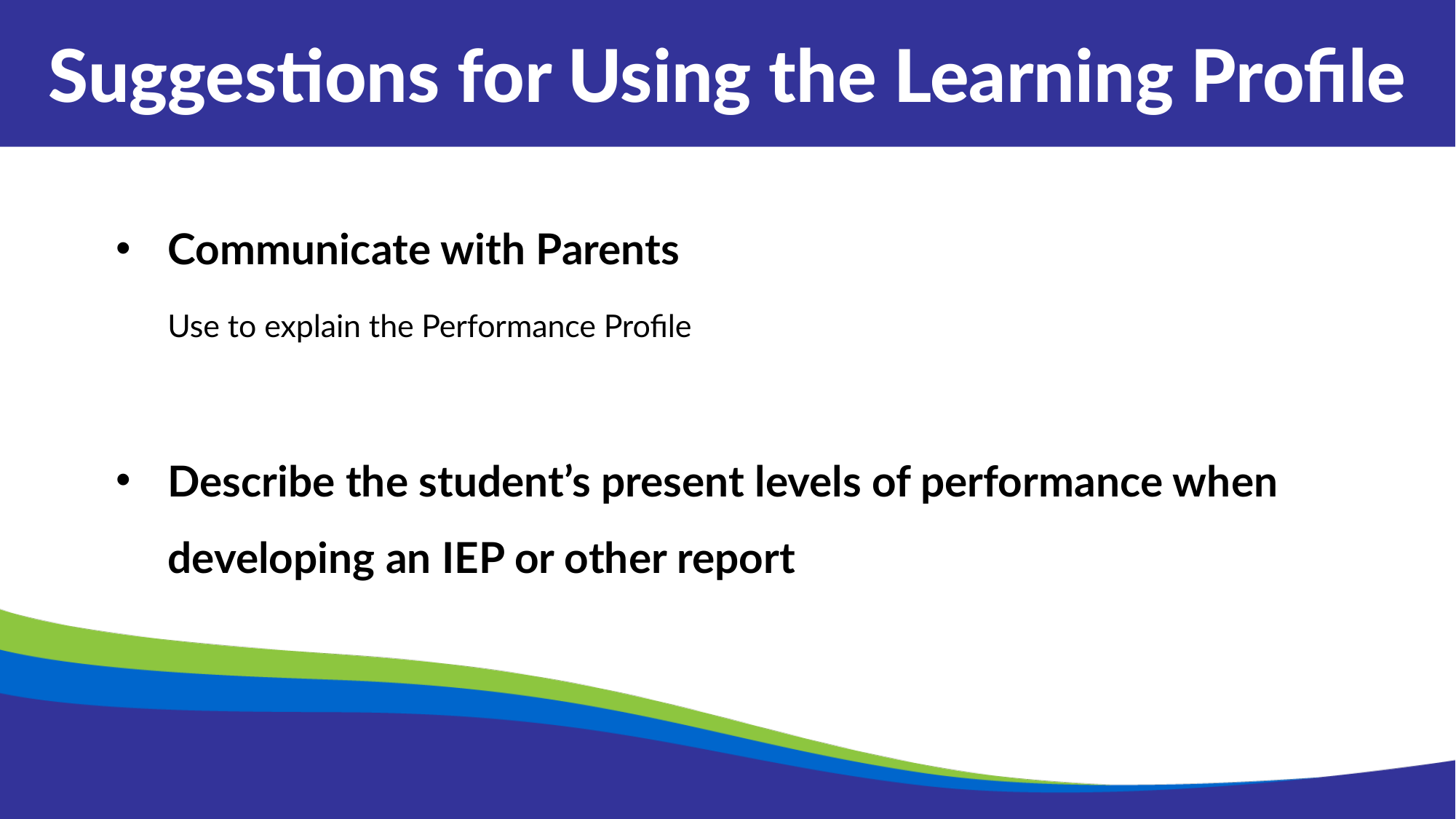

Suggestions for Using the Learning Profile
Communicate with Parents
Use to explain the Performance Profile

Describe the student’s present levels of performance when developing an IEP or other report